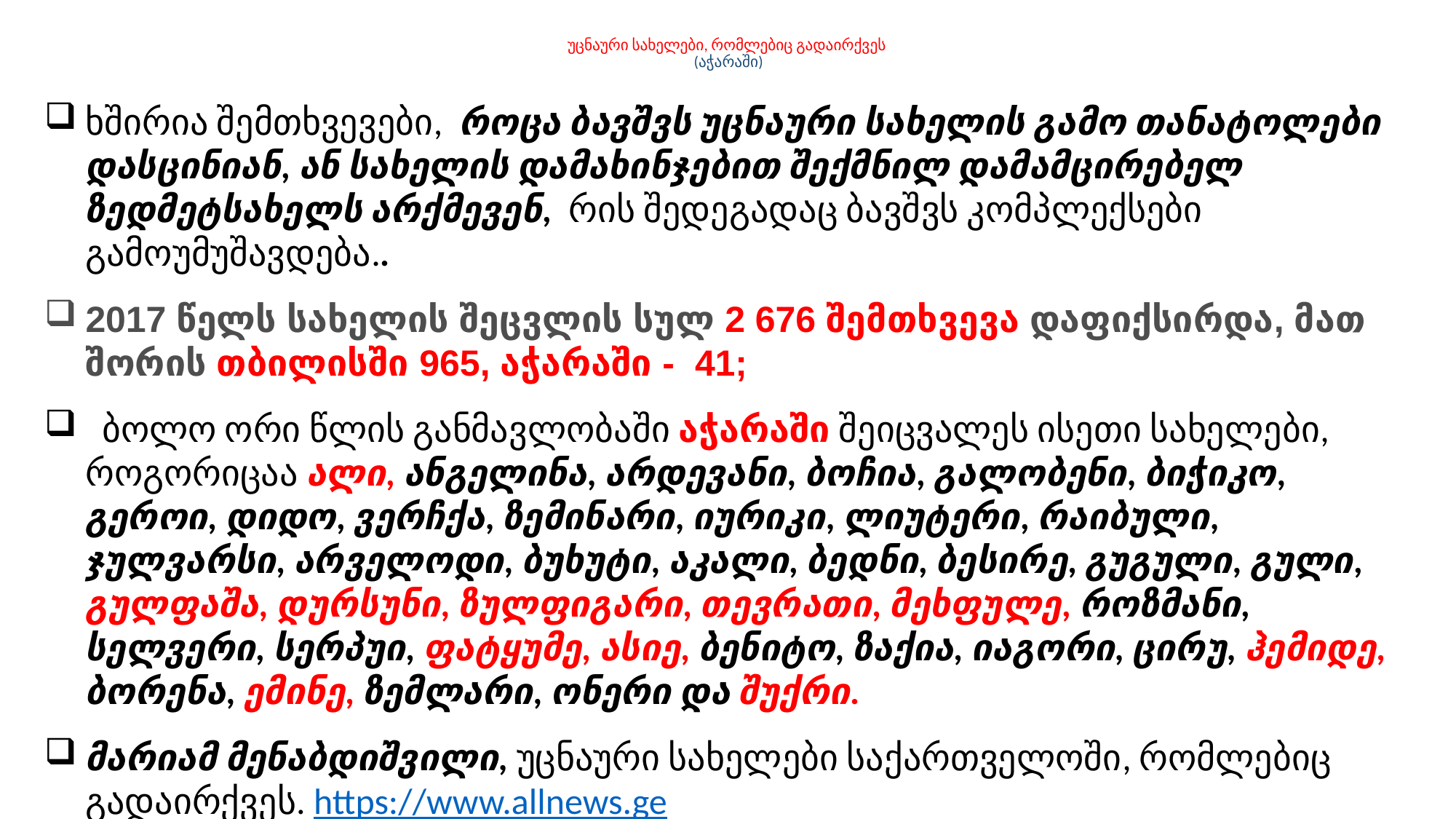

# უცნაური სახელები, რომლებიც გადაირქვეს (აჭარაში)
ხშირია შემთხვევები,  როცა ბავშვს უცნაური სახელის გამო თანატოლები დასცინიან, ან სახელის დამახინჯებით შექმნილ დამამცირებელ ზედმეტსახელს არქმევენ,  რის შედეგადაც ბავშვს კომპლექსები გამოუმუშავდება..
2017 წელს სახელის შეცვლის სულ 2 676 შემთხვევა დაფიქსირდა, მათ შორის თბილისში 965, აჭარაში -  41;
  ბოლო ორი წლის განმავლობაში აჭარაში შეიცვალეს ისეთი სახელები, როგორიცაა ალი, ანგელინა, არდევანი, ბოჩია, გალობენი, ბიჭიკო, გეროი, დიდო, ვერჩქა, ზემინარი, იურიკი, ლიუტერი, რაიბული, ჯულვარსი, არველოდი, ბუხუტი, აკალი, ბედნი, ბესირე, გუგული, გული, გულფაშა, დურსუნი, ზულფიგარი, თევრათი, მეხფულე, როზმანი, სელვერი, სერპუი, ფატყუმე, ასიე, ბენიტო, ზაქია, იაგორი, ცირუ, ჰემიდე, ბორენა, ემინე, ზემლარი, ონერი და შუქრი.
მარიამ მენაბდიშვილი, უცნაური სახელები საქართველოში, რომლებიც გადაირქვეს. https://www.allnews.ge